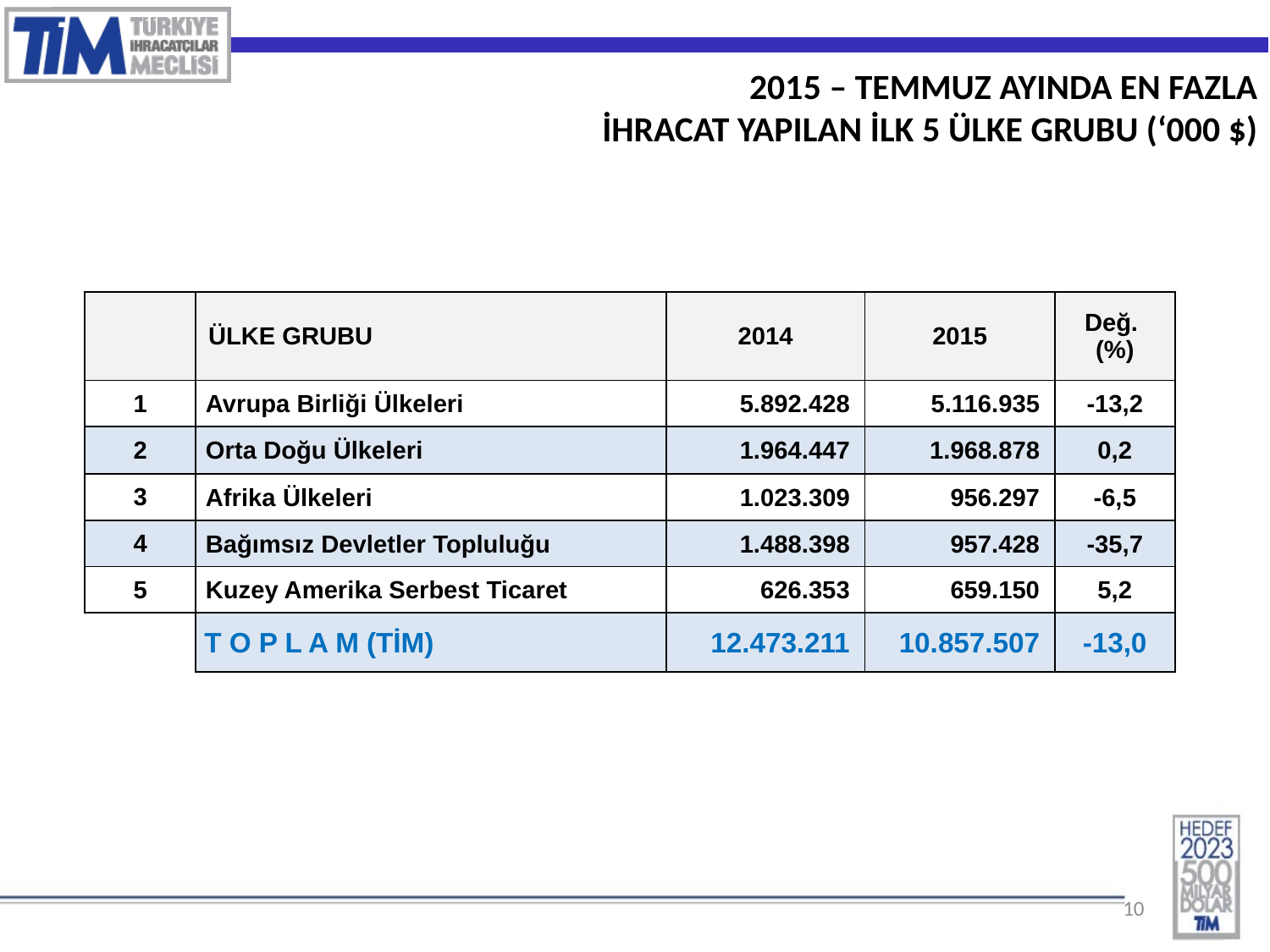

2015 – TEMMUZ AYINDA EN FAZLA
İHRACAT YAPILAN İLK 5 ÜLKE GRUBU (‘000 $)
|  | ÜLKE GRUBU | 2014 | 2015 | Değ. (%) |
| --- | --- | --- | --- | --- |
| 1 | Avrupa Birliği Ülkeleri | 5.892.428 | 5.116.935 | -13,2 |
| 2 | Orta Doğu Ülkeleri | 1.964.447 | 1.968.878 | 0,2 |
| 3 | Afrika Ülkeleri | 1.023.309 | 956.297 | -6,5 |
| 4 | Bağımsız Devletler Topluluğu | 1.488.398 | 957.428 | -35,7 |
| 5 | Kuzey Amerika Serbest Ticaret | 626.353 | 659.150 | 5,2 |
|  | T O P L A M (TİM) | 12.473.211 | 10.857.507 | -13,0 |
10